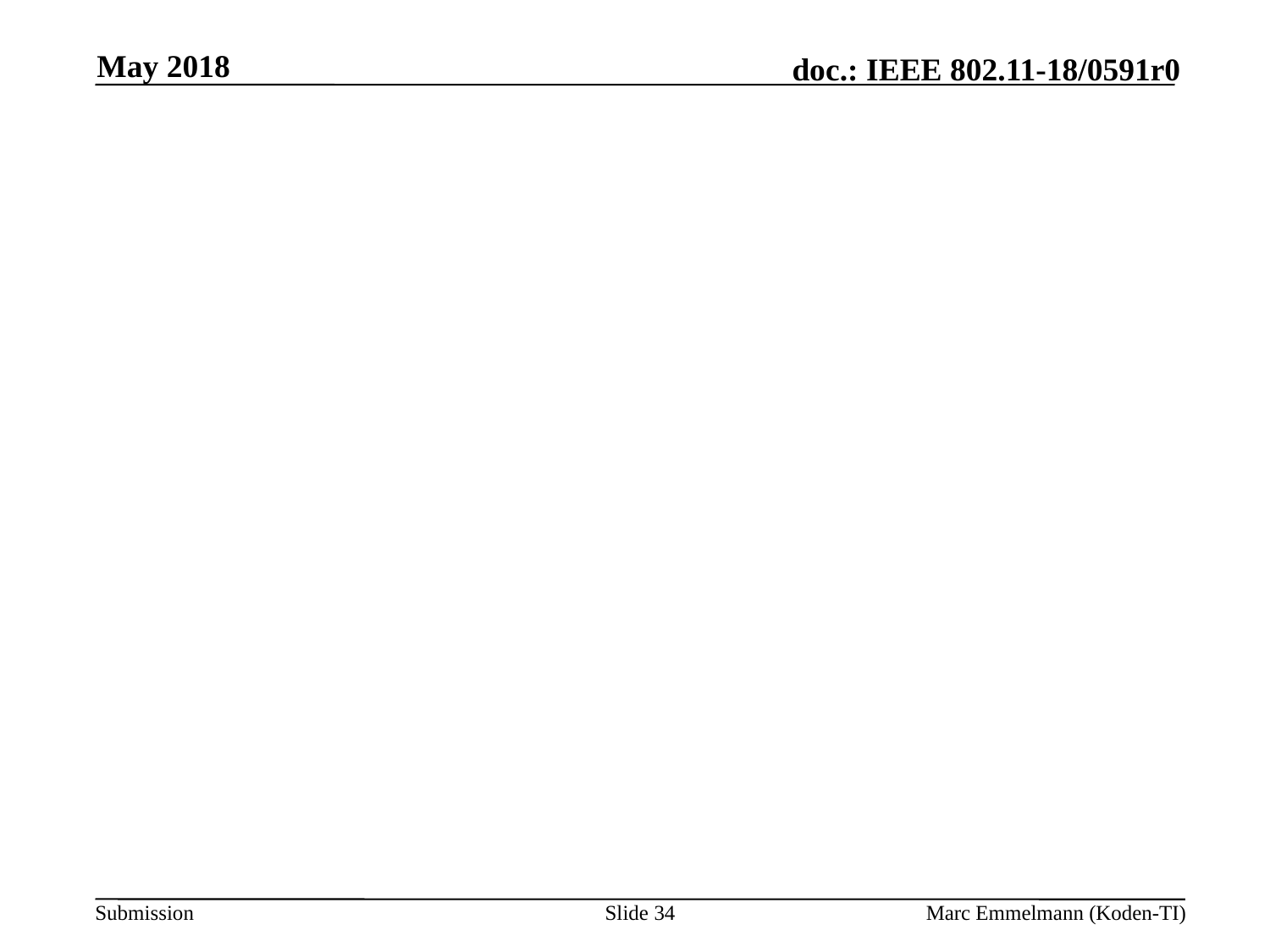

May 2018
#

Slide 34
Marc Emmelmann (Koden-TI)